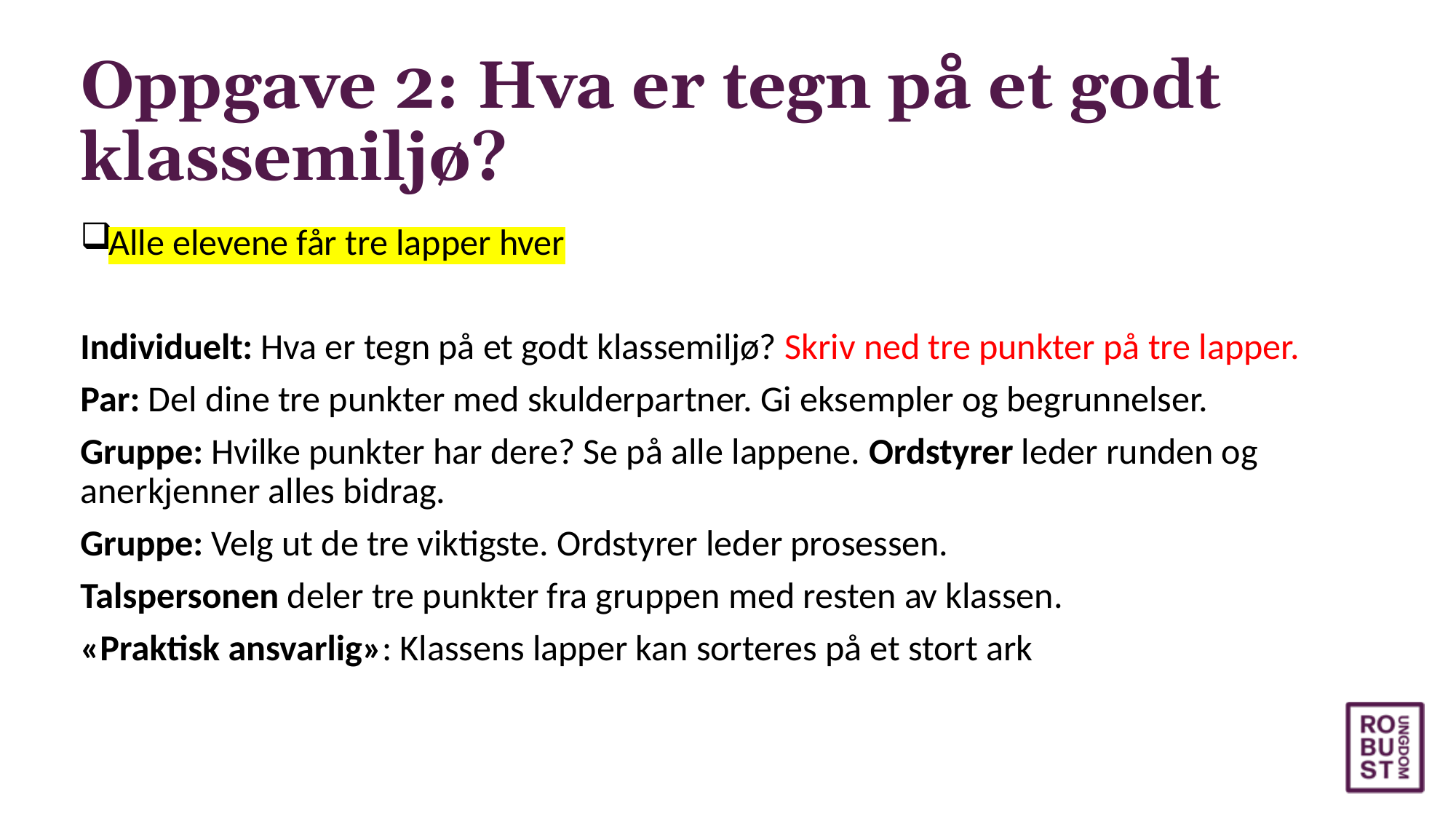

# Oppgave 2: Hva er tegn på et godt klassemiljø?
Alle elevene får tre lapper hver

Individuelt: Hva er tegn på et godt klassemiljø? Skriv ned tre punkter på tre lapper.
Par: Del dine tre punkter med skulderpartner. Gi eksempler og begrunnelser.
Gruppe: Hvilke punkter har dere? Se på alle lappene. Ordstyrer leder runden og anerkjenner alles bidrag.
Gruppe: Velg ut de tre viktigste. Ordstyrer leder prosessen.
Talspersonen deler tre punkter fra gruppen med resten av klassen.
«Praktisk ansvarlig»: Klassens lapper kan sorteres på et stort ark